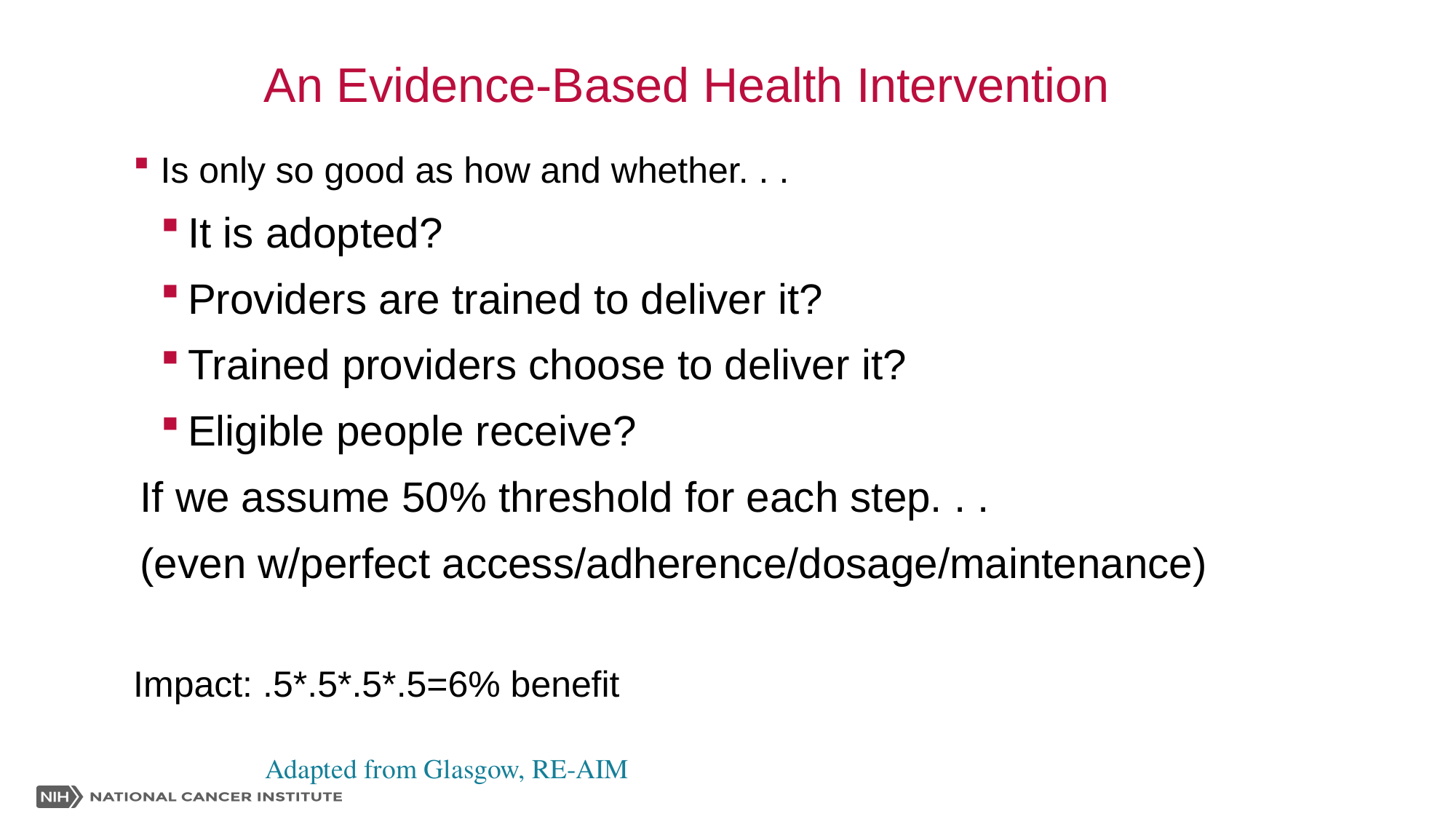

# An Evidence-Based Health Intervention
Is only so good as how and whether. . .
It is adopted?
Providers are trained to deliver it?
Trained providers choose to deliver it?
Eligible people receive?
If we assume 50% threshold for each step. . .
(even w/perfect access/adherence/dosage/maintenance)

Impact: .5*.5*.5*.5=6% benefit

Adapted from Glasgow, RE-AIM